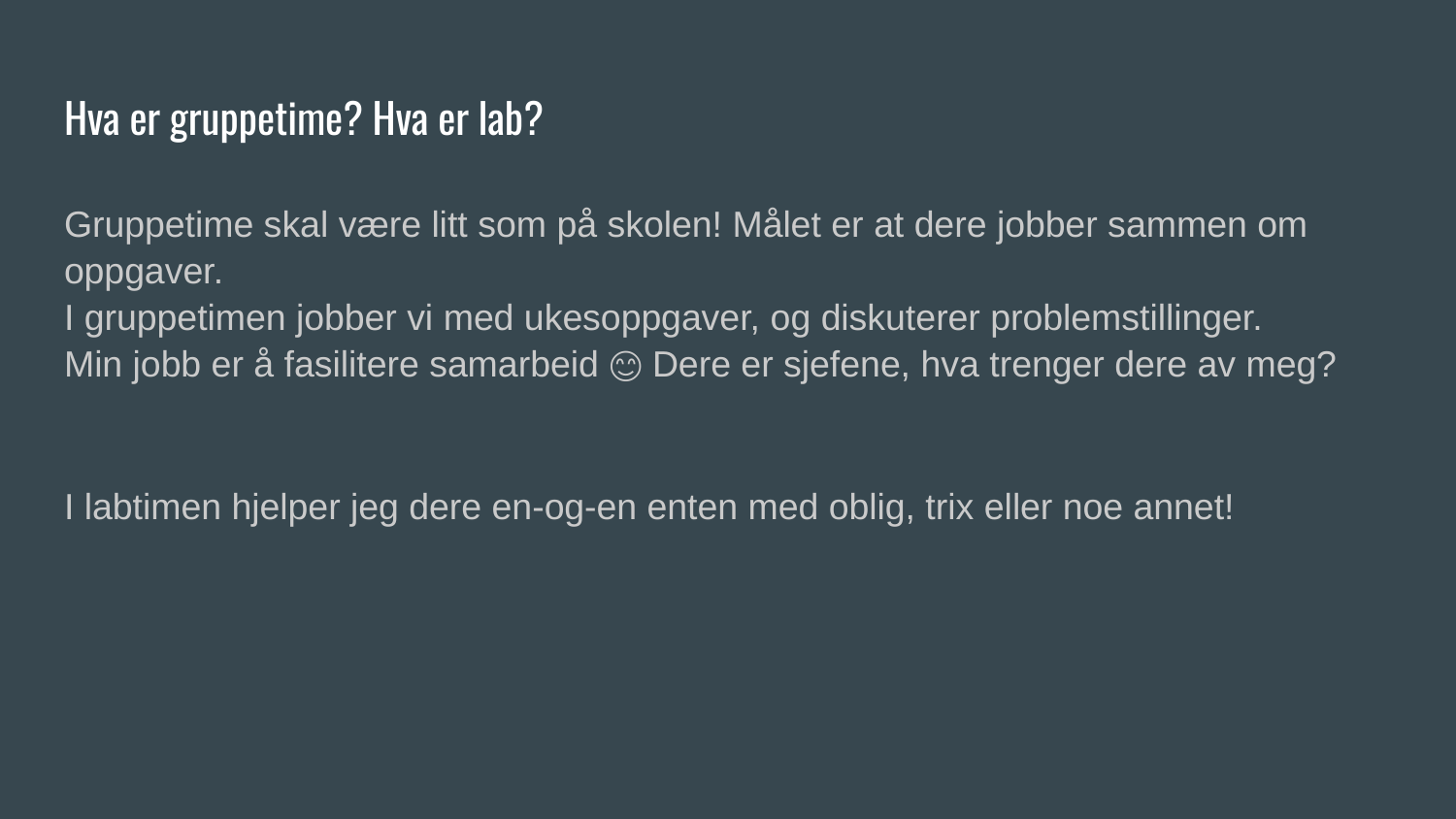

# Hva er gruppetime? Hva er lab?
Gruppetime skal være litt som på skolen! Målet er at dere jobber sammen om oppgaver.
I gruppetimen jobber vi med ukesoppgaver, og diskuterer problemstillinger.
Min jobb er å fasilitere samarbeid 😊 Dere er sjefene, hva trenger dere av meg?

I labtimen hjelper jeg dere en-og-en enten med oblig, trix eller noe annet!